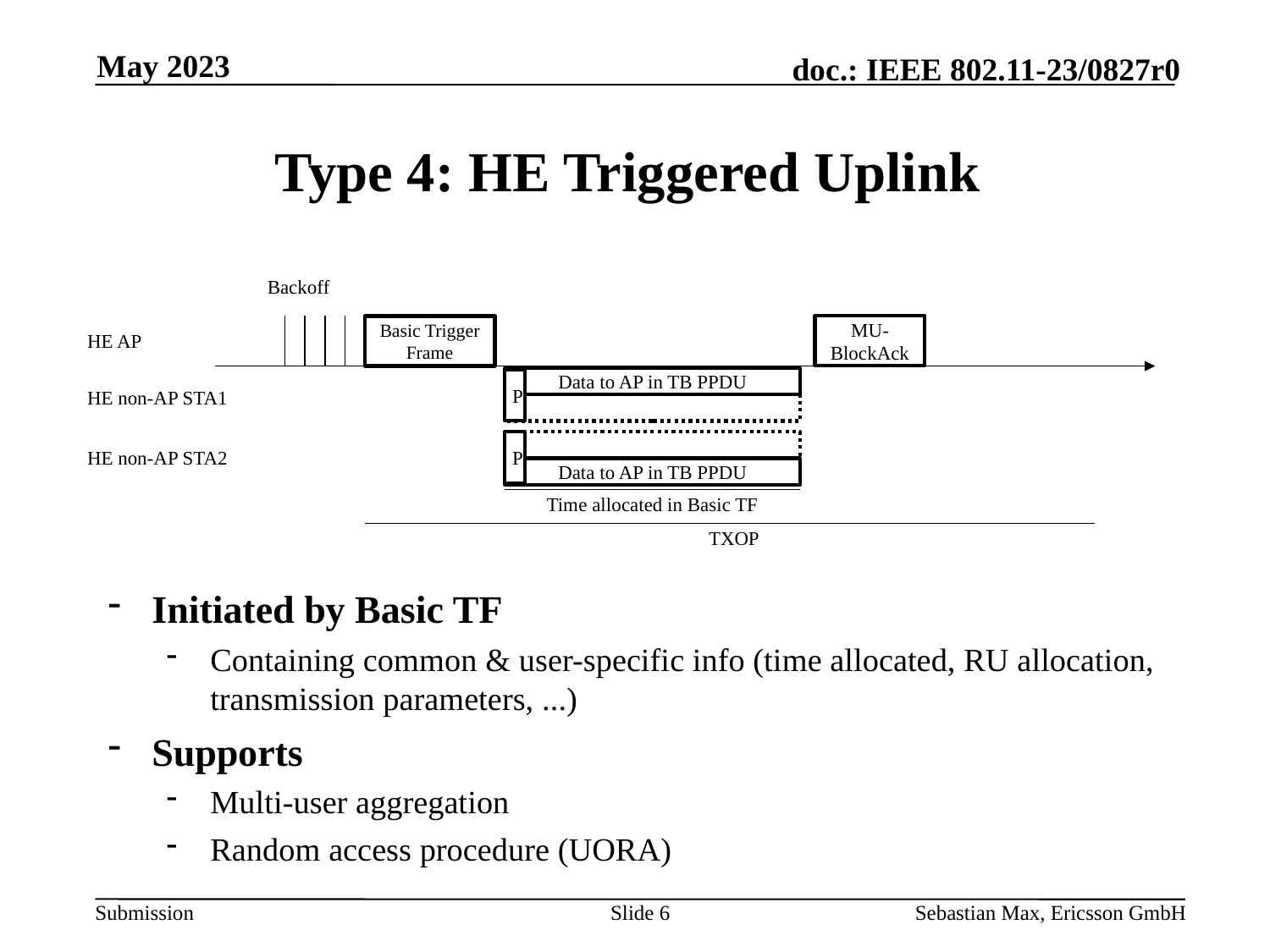

May 2023
# Type 4: HE Triggered Uplink
Backoff
MU-BlockAck
Basic Trigger Frame
HE AP
Data to AP in TB PPDU
P
HE non-AP STA1

P

HE non-AP STA2
Data to AP in TB PPDU
Time allocated in Basic TF
TXOP
Initiated by Basic TF
Containing common & user-specific info (time allocated, RU allocation, transmission parameters, ...)
Supports
Multi-user aggregation
Random access procedure (UORA)

Slide 6
Sebastian Max, Ericsson GmbH